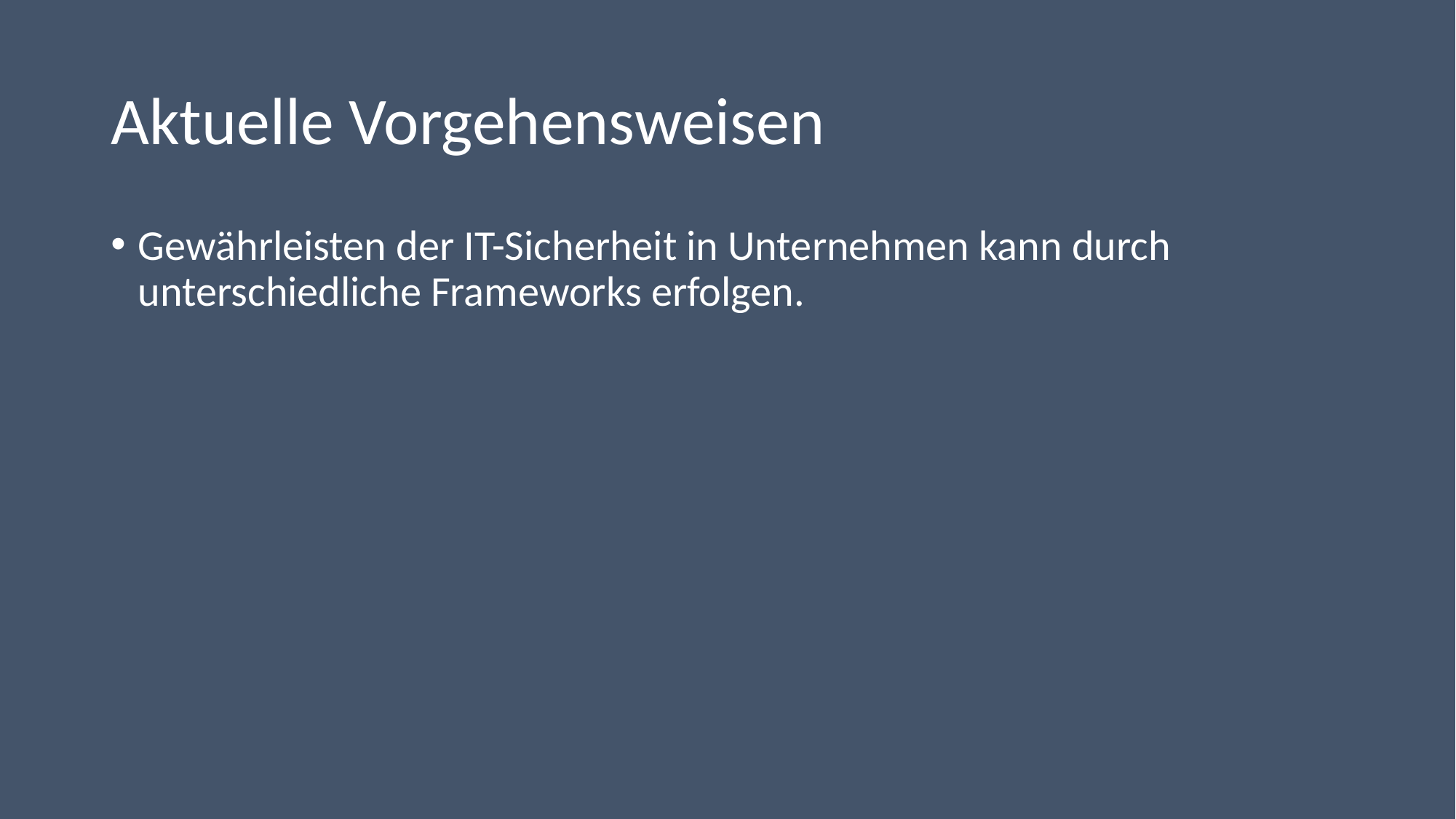

# Aktuelle Vorgehensweisen
Gewährleisten der IT-Sicherheit in Unternehmen kann durch unterschiedliche Frameworks erfolgen.